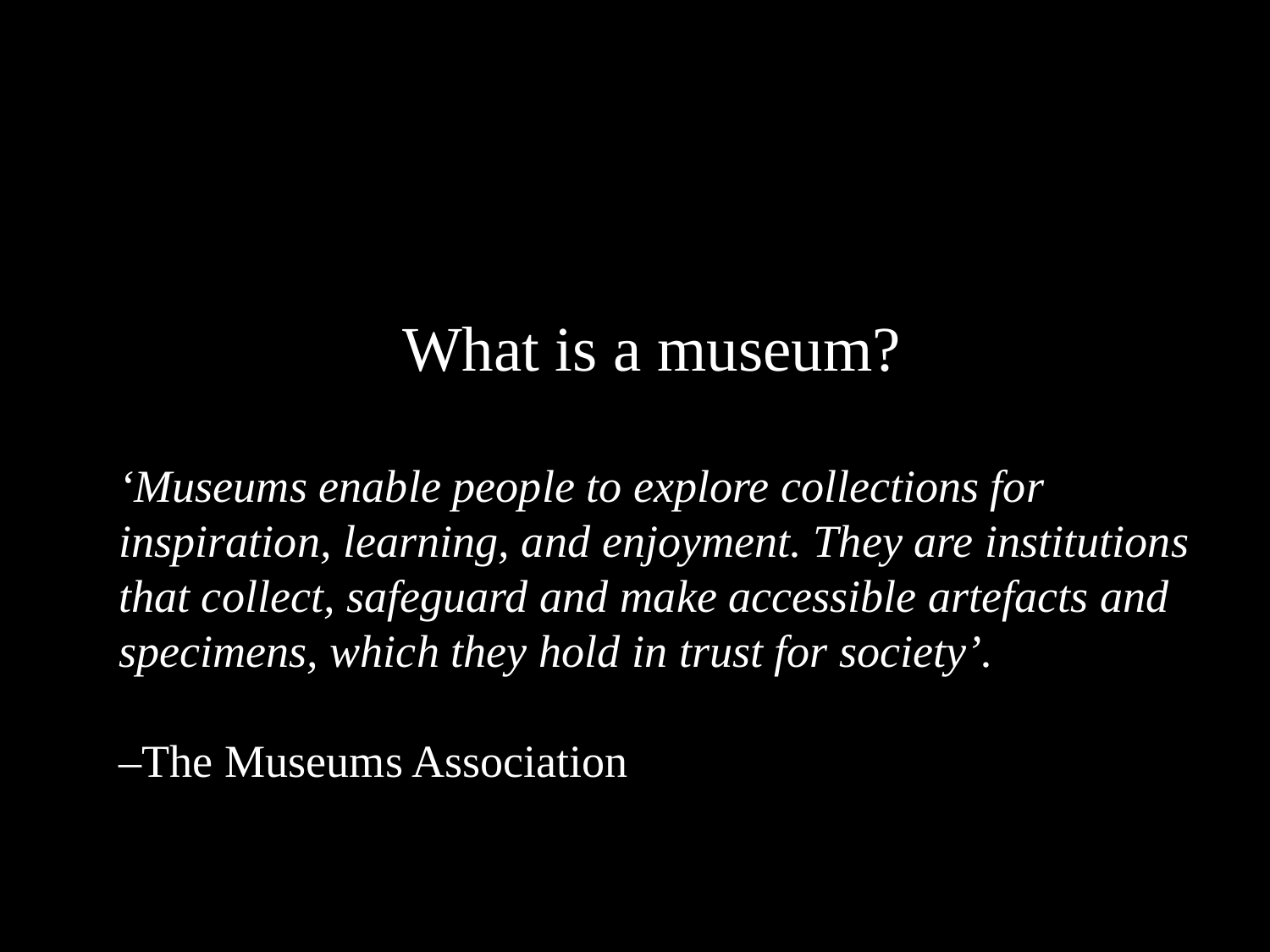

What is a museum?
‘Museums enable people to explore collections for inspiration, learning, and enjoyment. They are institutions that collect, safeguard and make accessible artefacts and specimens, which they hold in trust for society’.

–The Museums Association